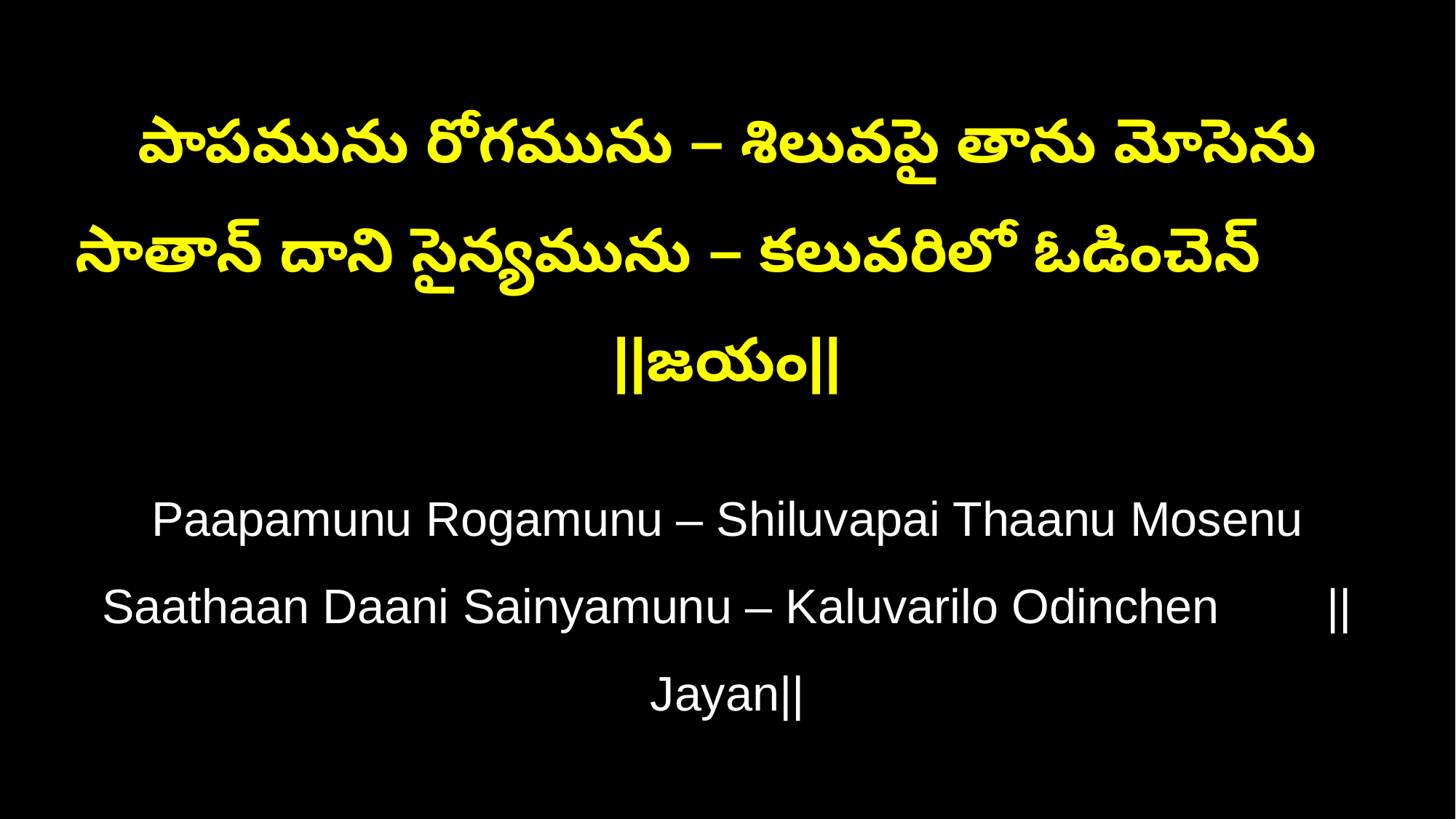

పాపమును రోగమును – శిలువపై తాను మోసెను
సాతాన్ దాని సైన్యమును – కలువరిలో ఓడించెన్        ||జయం||
Paapamunu Rogamunu – Shiluvapai Thaanu Mosenu
Saathaan Daani Sainyamunu – Kaluvarilo Odinchen        ||Jayan||